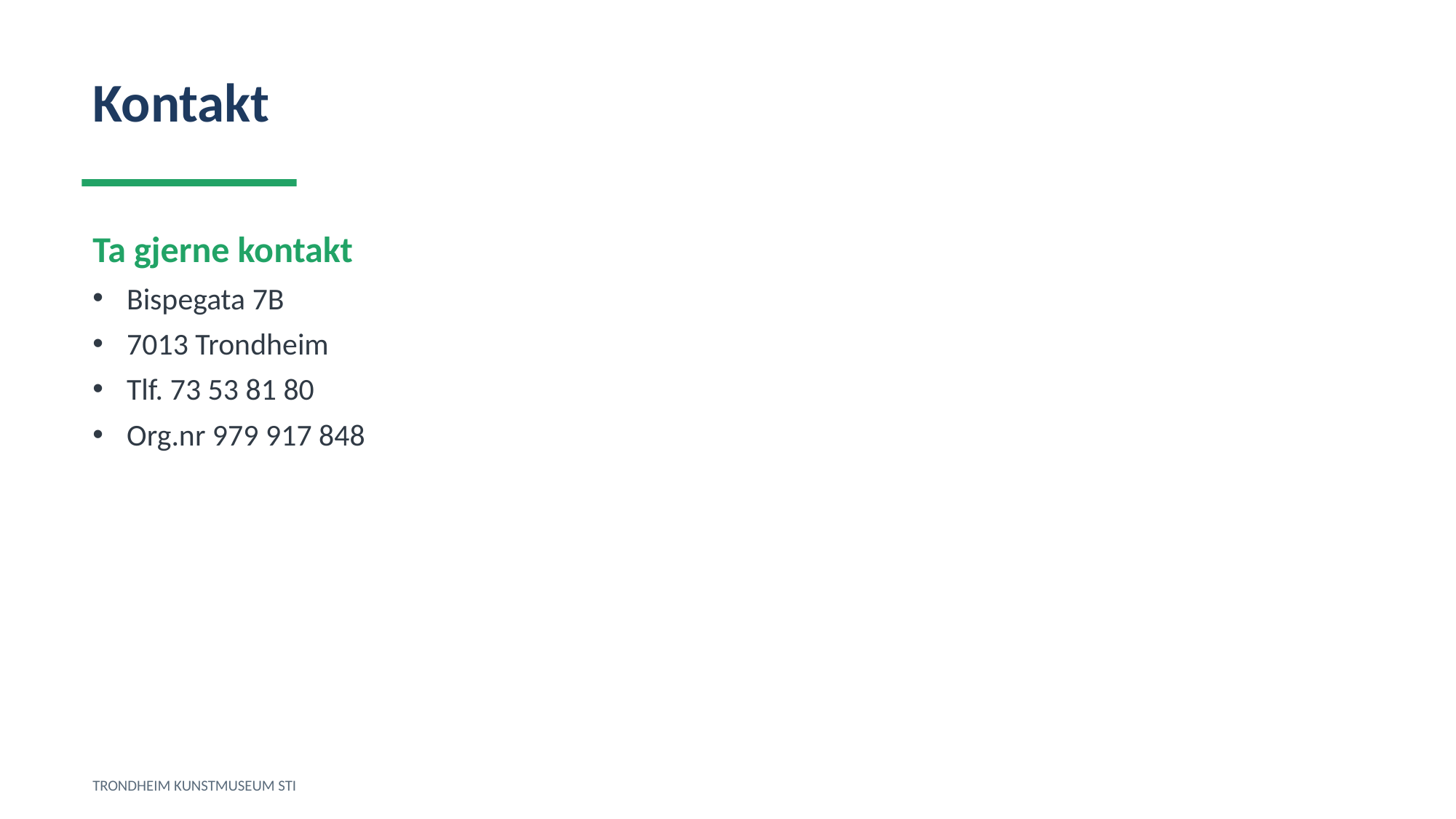

Kontakt

Ta gjerne kontakt
Bispegata 7B
7013 Trondheim
Tlf. 73 53 81 80
Org.nr 979 917 848
TRONDHEIM KUNSTMUSEUM STI